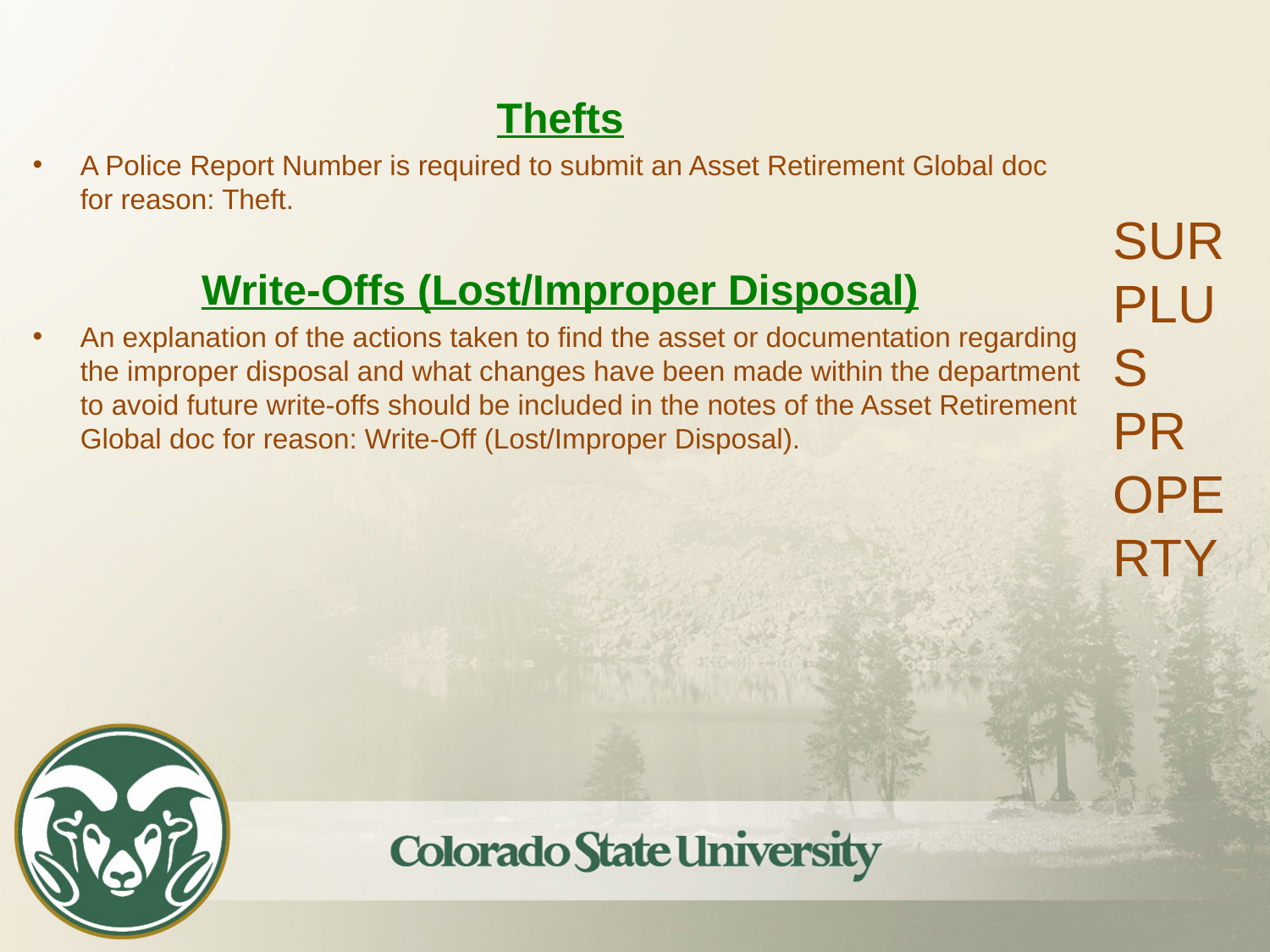

Thefts
A Police Report Number is required to submit an Asset Retirement Global doc for reason: Theft.

Write-Offs (Lost/Improper Disposal)
An explanation of the actions taken to find the asset or documentation regarding the improper disposal and what changes have been made within the department to avoid future write-offs should be included in the notes of the Asset Retirement Global doc for reason: Write-Off (Lost/Improper Disposal).
# SURPLUS PROPERTY